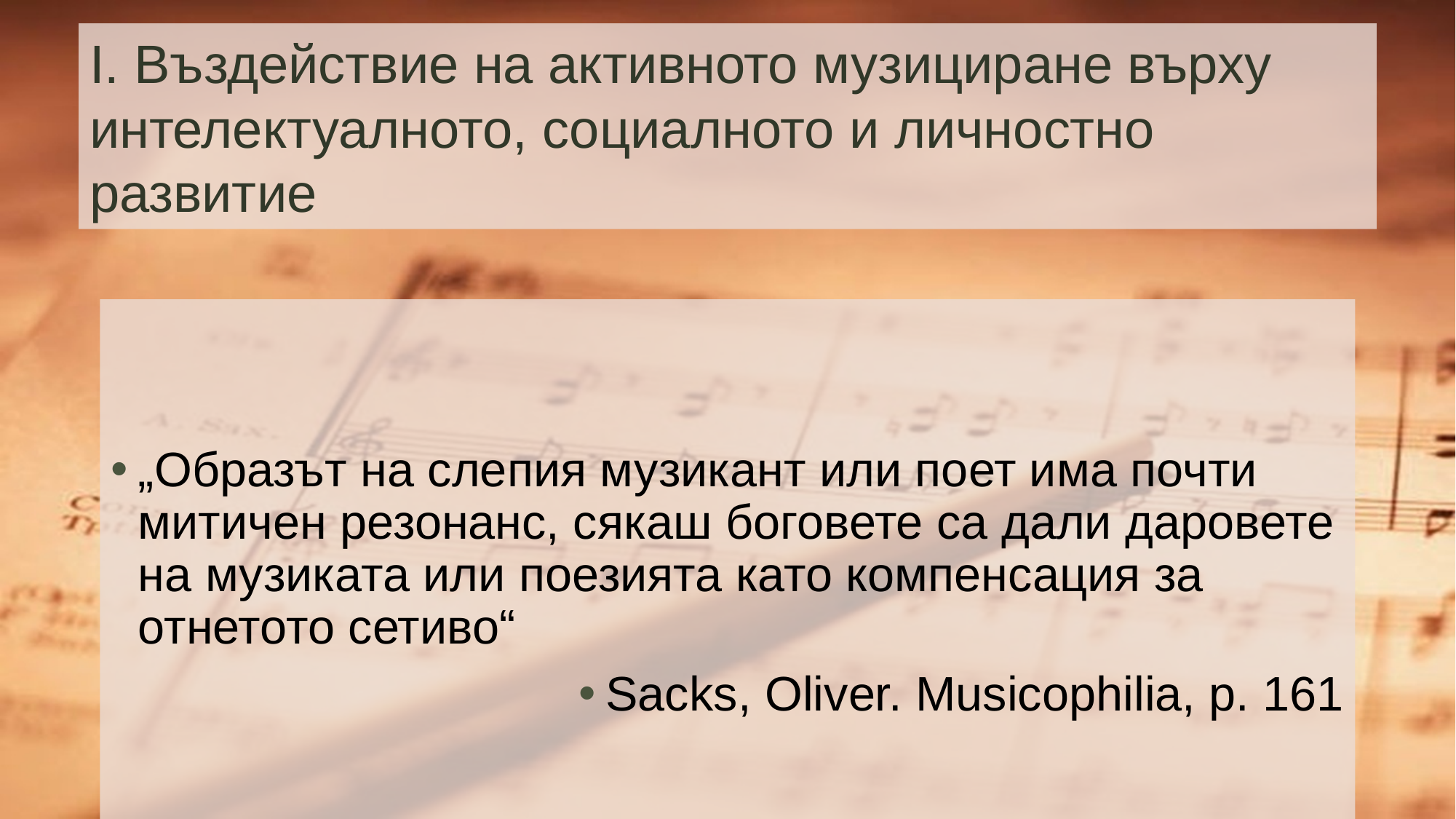

# I. Въздействие на активното музициране върху интелектуалното, социалното и личностно развитие

„Образът на слепия музикант или поет има почти митичен резонанс, сякаш боговете са дали даровете на музиката или поезията като компенсация за отнетото сетиво“
Sacks, Oliver. Musicophilia, p. 161